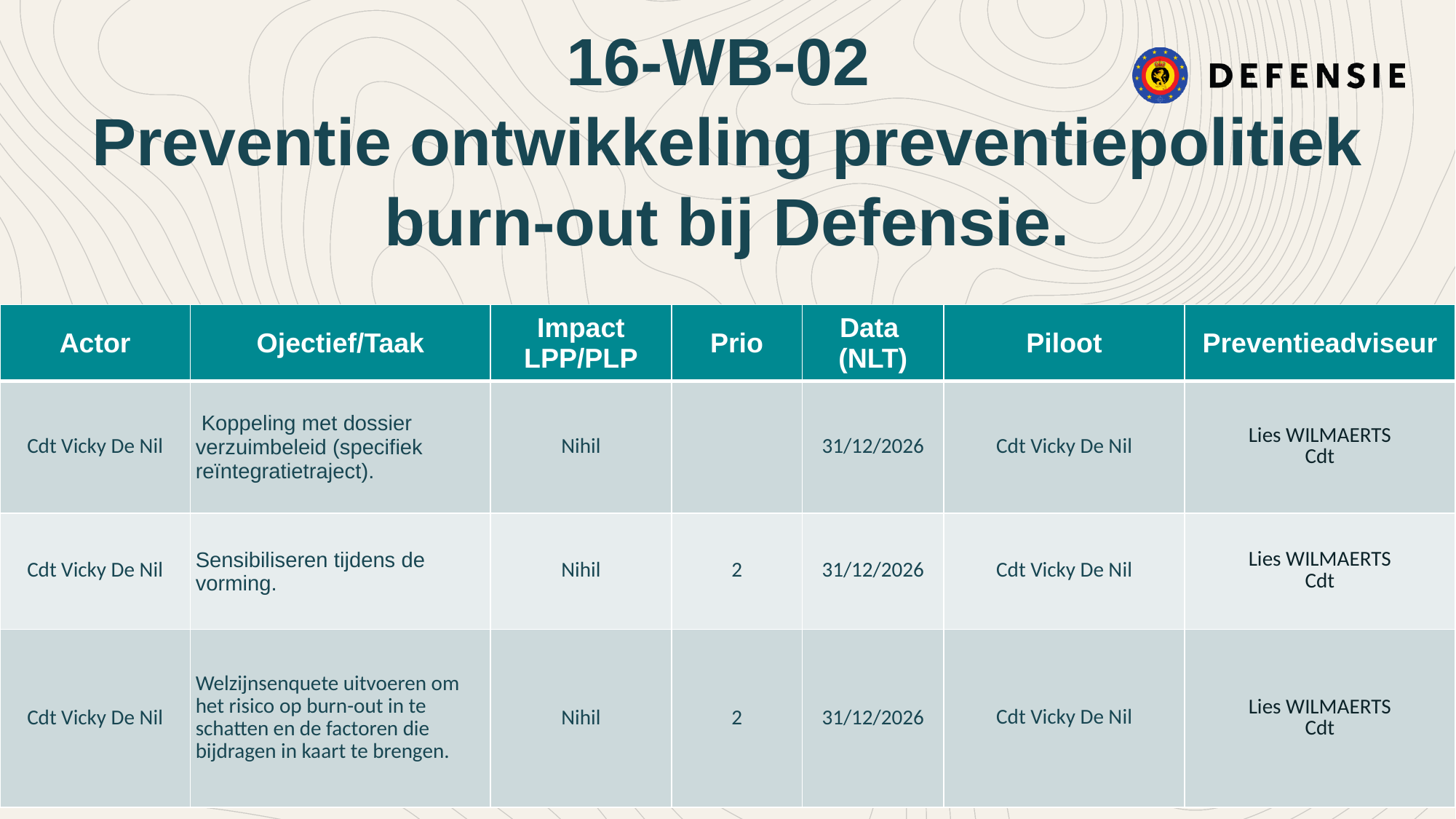

16-WB-02
Preventie ontwikkeling preventiepolitiek
burn-out bij Defensie.

| Actor | Ojectief/Taak | Impact LPP/PLP | Prio | Data (NLT) | Piloot | Preventieadviseur |
| --- | --- | --- | --- | --- | --- | --- |
| Cdt Vicky De Nil | Koppeling met dossier verzuimbeleid (specifiek reïntegratietraject). | Nihil |  | 31/12/2026 | Cdt Vicky De Nil | Lies WILMAERTS Cdt |
| Cdt Vicky De Nil | Sensibiliseren tijdens de vorming. | Nihil | 2 | 31/12/2026 | Cdt Vicky De Nil | Lies WILMAERTS Cdt |
| Cdt Vicky De Nil | Welzijnsenquete uitvoeren om het risico op burn-out in te schatten en de factoren die bijdragen in kaart te brengen. | Nihil | 2 | 31/12/2026 | Cdt Vicky De Nil | Lies WILMAERTS Cdt |